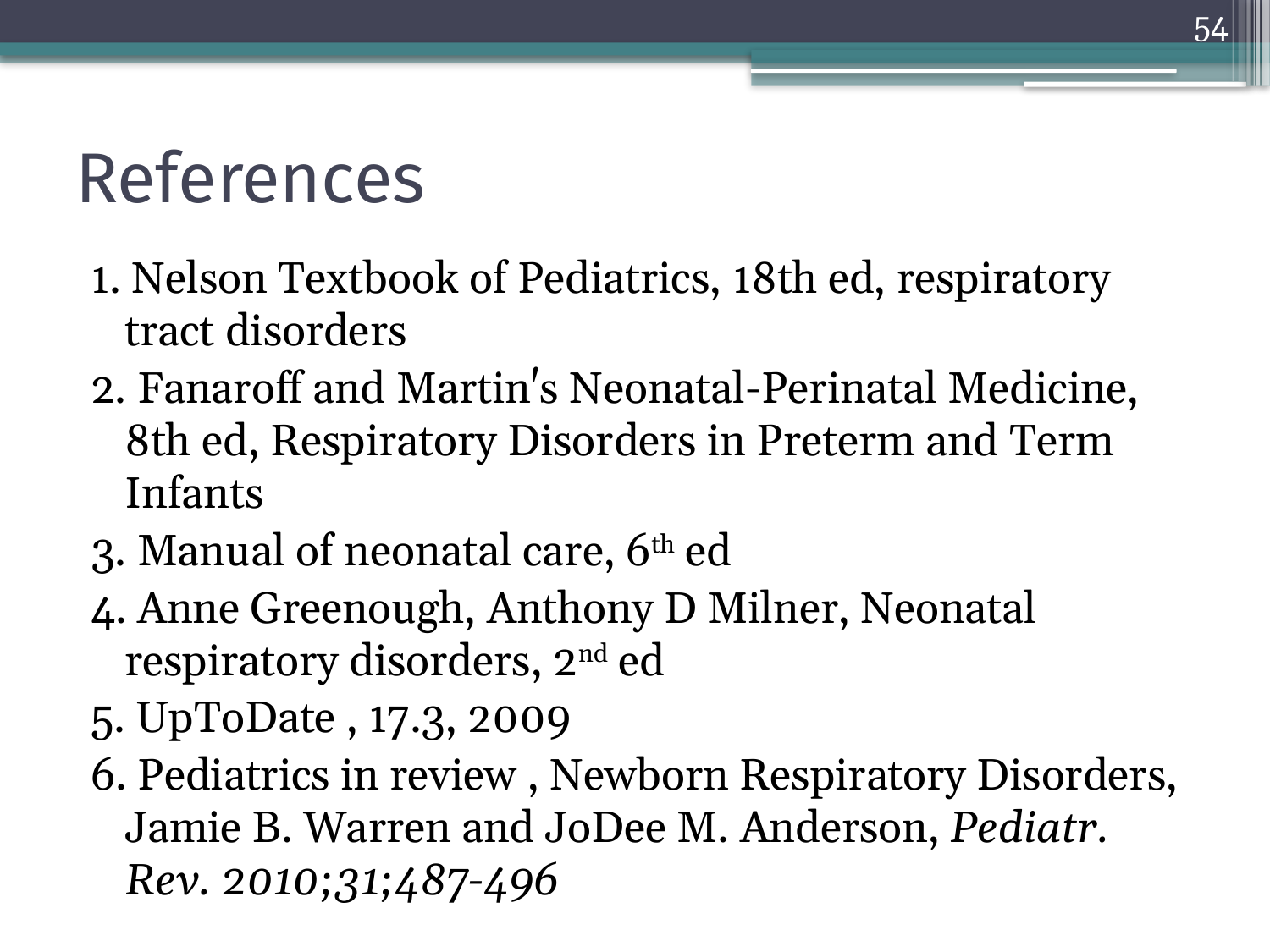

54
# References
1. Nelson Textbook of Pediatrics, 18th ed, respiratory tract disorders
2. Fanaroff and Martin's Neonatal-Perinatal Medicine, 8th ed, Respiratory Disorders in Preterm and Term Infants
3. Manual of neonatal care, 6th ed
4. Anne Greenough, Anthony D Milner, Neonatal respiratory disorders, 2nd ed
5. UpToDate , 17.3, 2009
6. Pediatrics in review , Newborn Respiratory Disorders, Jamie B. Warren and JoDee M. Anderson, Pediatr. Rev. 2010;31;487-496